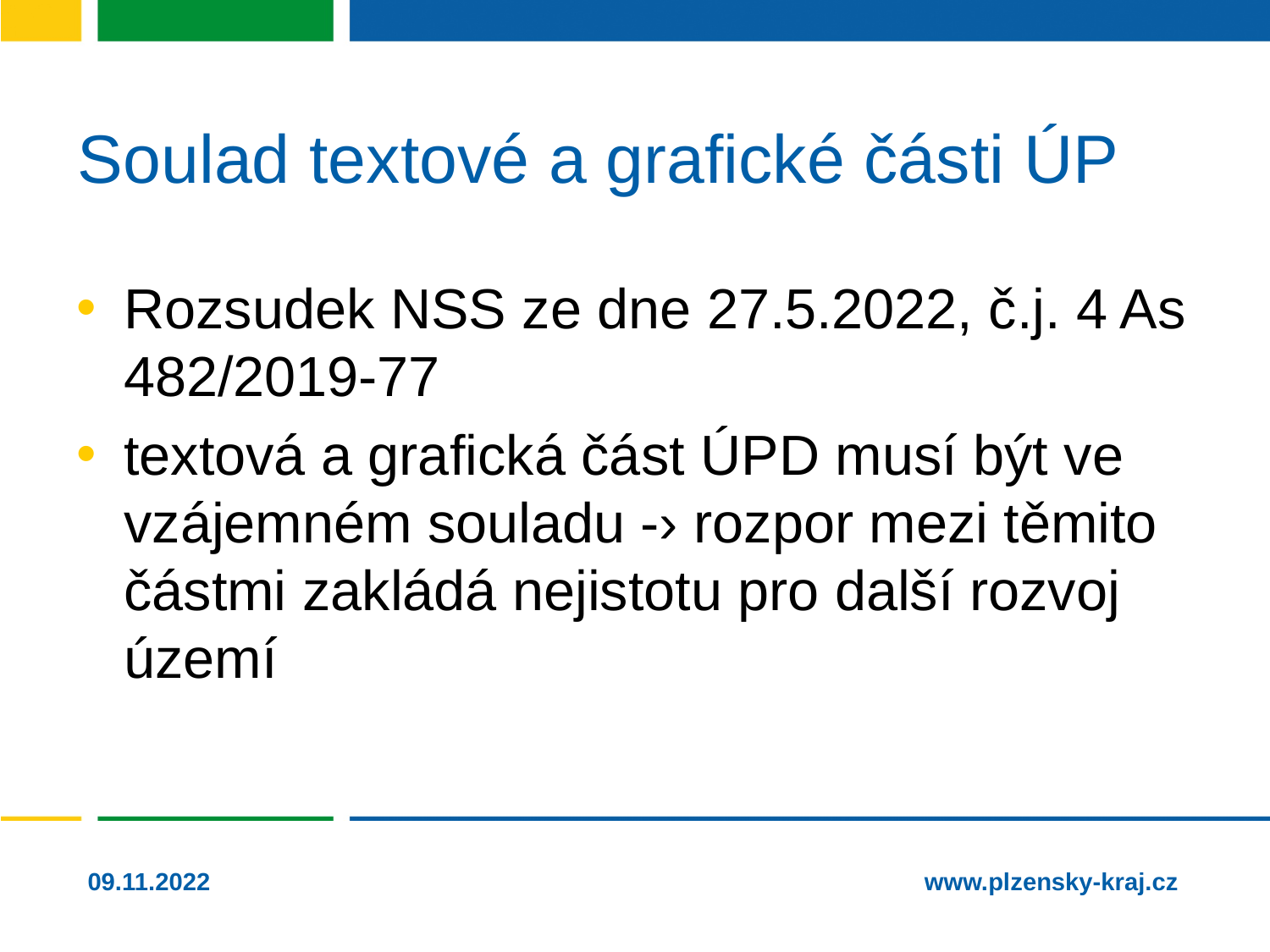

# Soulad textové a grafické části ÚP
Rozsudek NSS ze dne 27.5.2022, č.j. 4 As 482/2019-77
textová a grafická část ÚPD musí být ve vzájemném souladu -› rozpor mezi těmito částmi zakládá nejistotu pro další rozvoj území